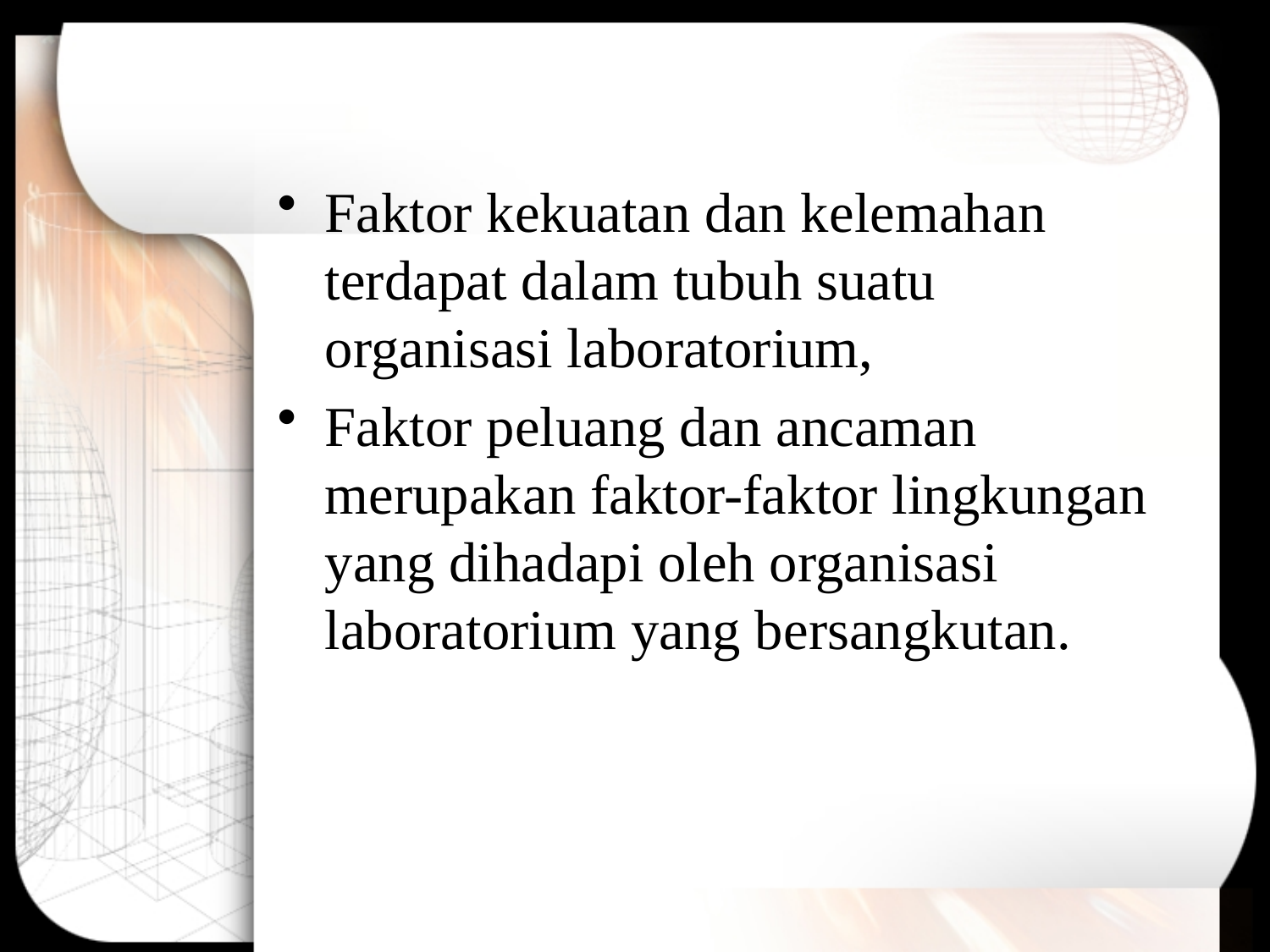

#
Faktor kekuatan dan kelemahan terdapat dalam tubuh suatu organisasi laboratorium,
Faktor peluang dan ancaman merupakan faktor-faktor lingkungan yang dihadapi oleh organisasi laboratorium yang bersangkutan.